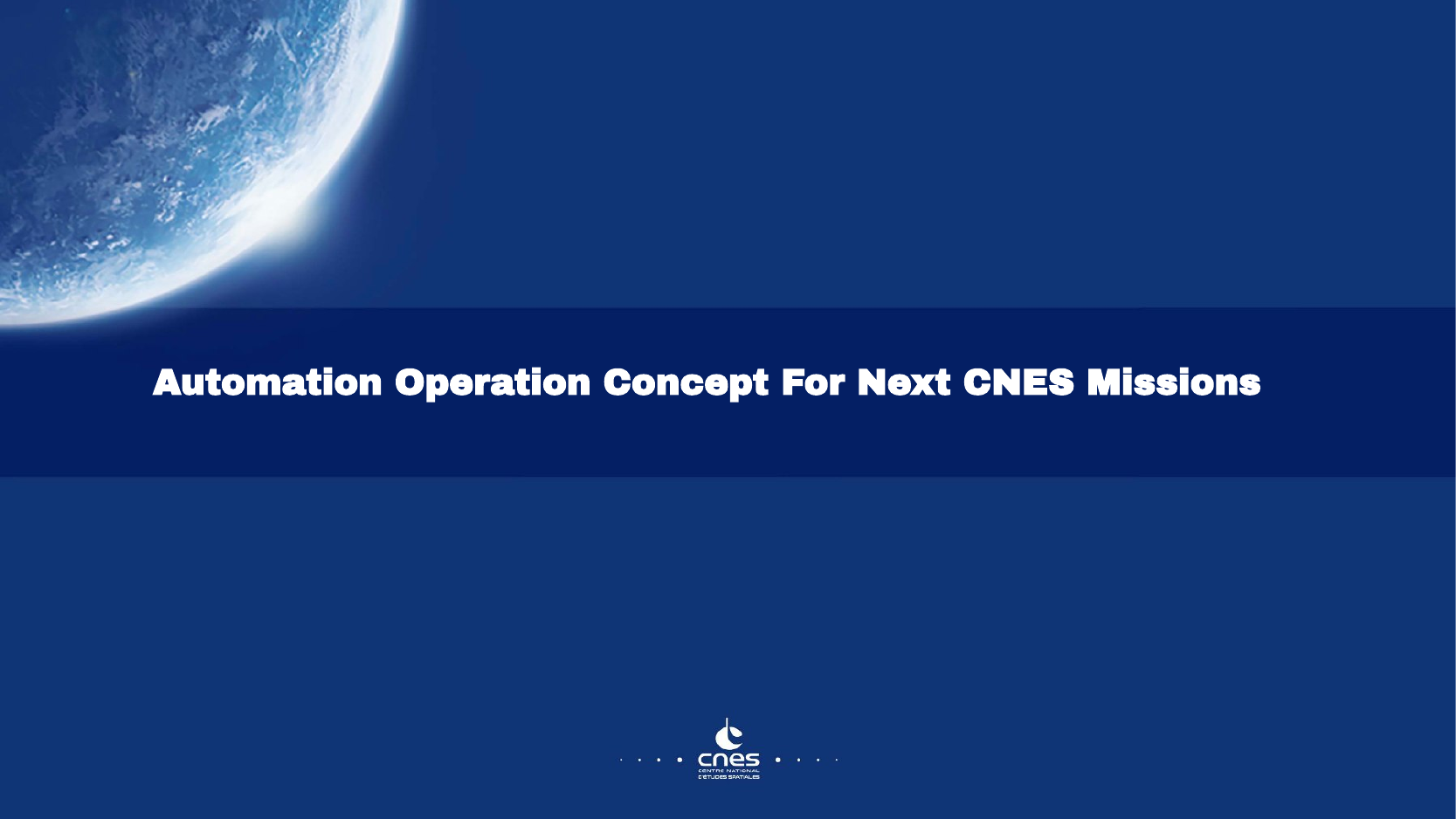

# Automation Operation Concept For Next CNES Missions